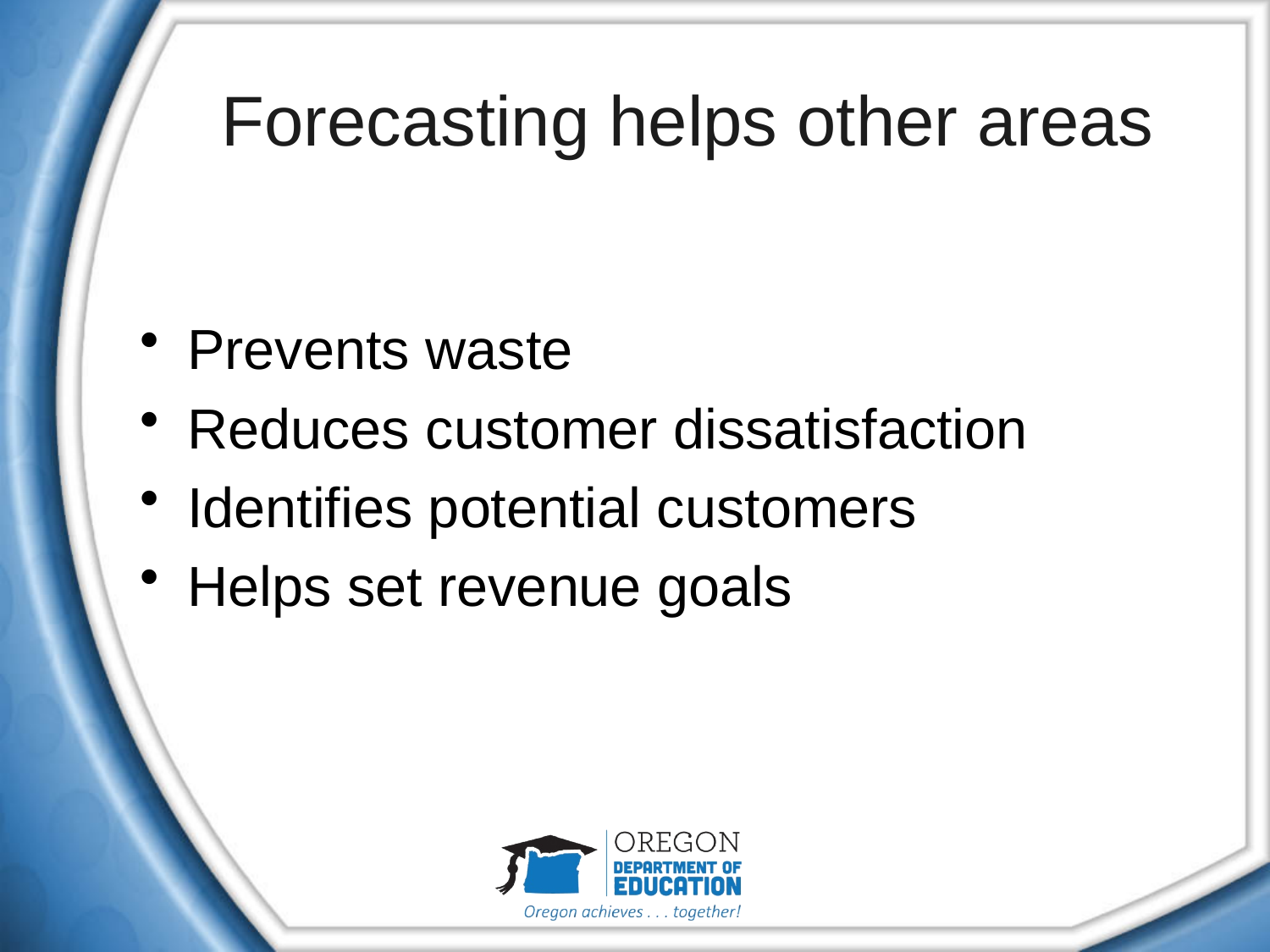

# Forecasting helps other areas
Prevents waste
Reduces customer dissatisfaction
Identifies potential customers
Helps set revenue goals